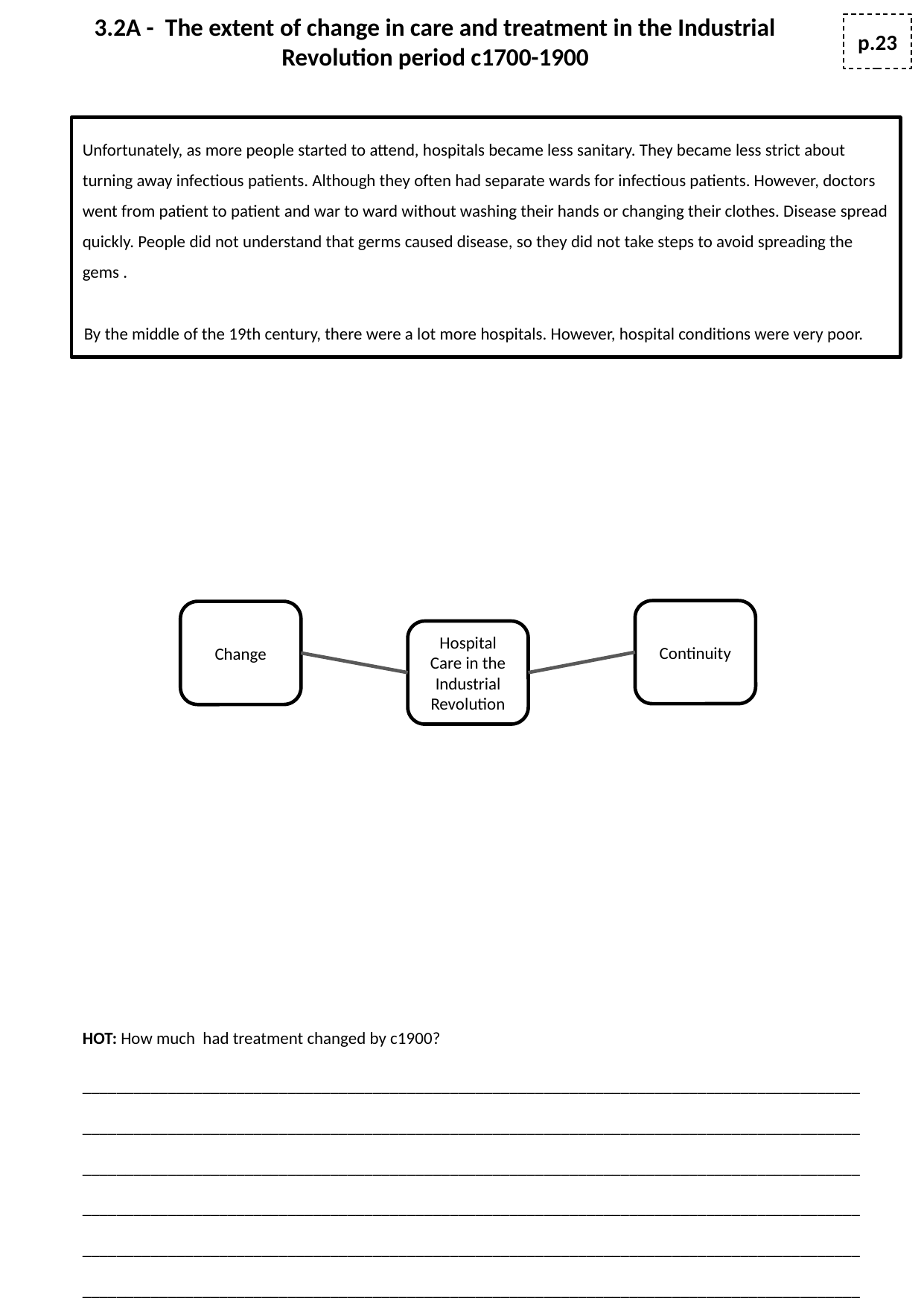

# 3.2A -  The extent of change in care and treatment in the Industrial Revolution period c1700-1900
p.23
Unfortunately, as more people started to attend, hospitals became less sanitary. They became less strict about turning away infectious patients. Although they often had separate wards for infectious patients. However, doctors went from patient to patient and war to ward without washing their hands or changing their clothes. Disease spread quickly. People did not understand that germs caused disease, so they did not take steps to avoid spreading the gems .

By the middle of the 19th century, there were a lot more hospitals. However, hospital conditions were very poor.
Continuity
Change
Hospital Care in the Industrial Revolution
HOT: How much  had treatment changed by c1900?
________________________________________________________________________________________________________________________________________________________________________________________________________________________________________________________________________________________________________________________________________________________________________________________________________________________________________________________________________________________________________________________________________________________________________